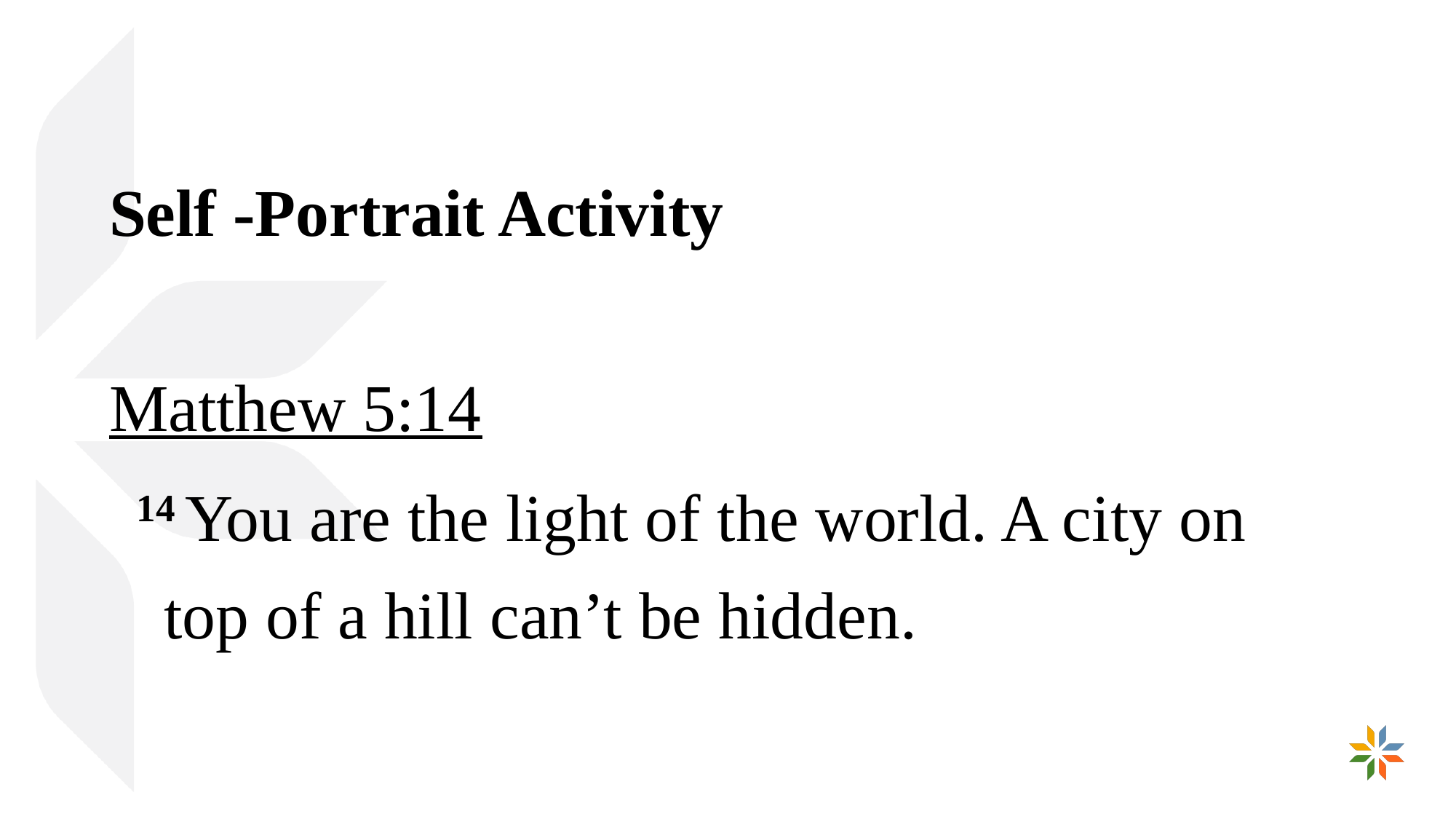

Self -Portrait Activity

Matthew 5:14
14 You are the light of the world. A city on top of a hill can’t be hidden.